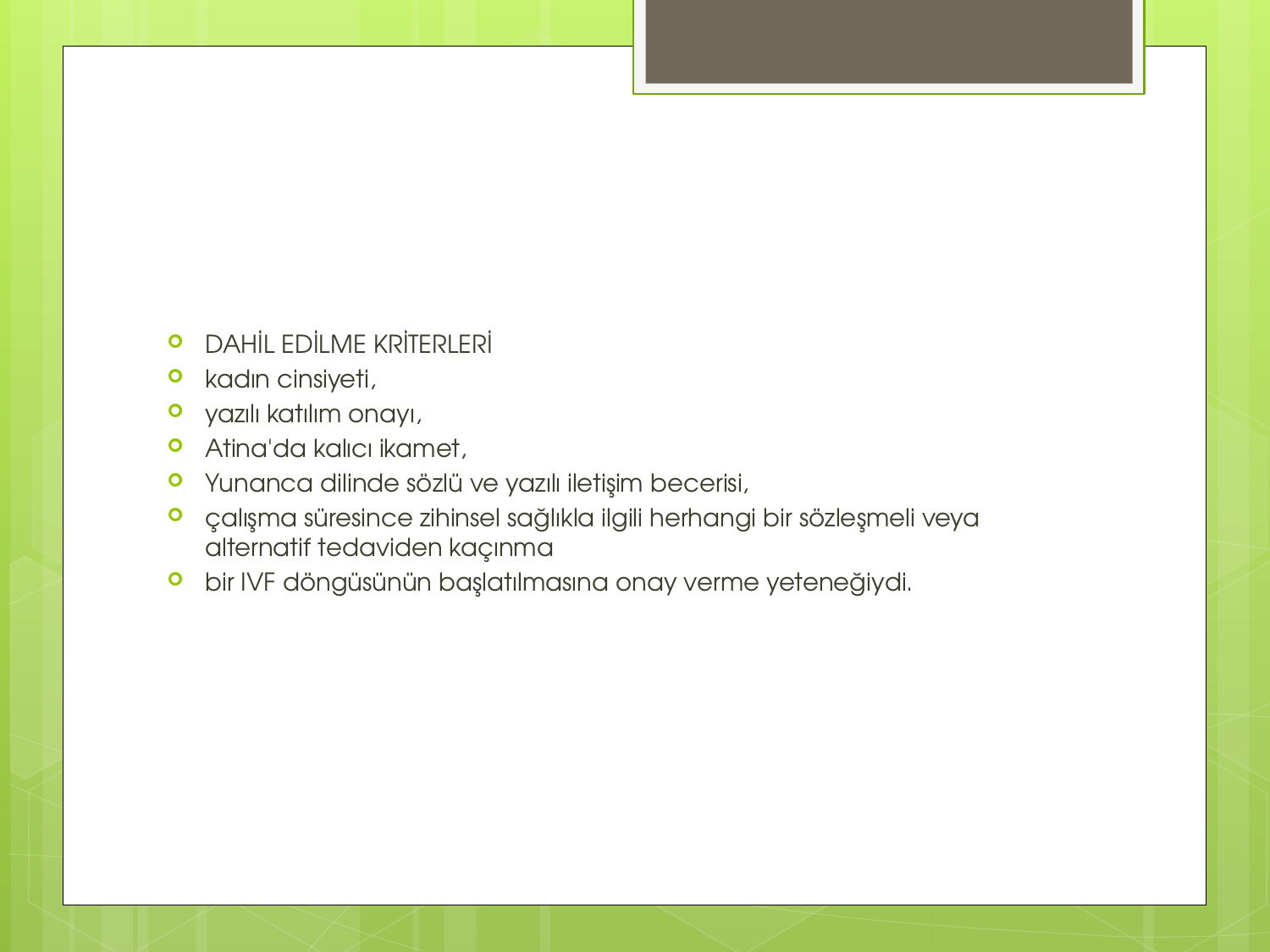

#
DAHİL EDİLME KRİTERLERİ
kadın cinsiyeti,
yazılı katılım onayı,
Atina'da kalıcı ikamet,
Yunanca dilinde sözlü ve yazılı iletişim becerisi,
çalışma süresince zihinsel sağlıkla ilgili herhangi bir sözleşmeli veya alternatif tedaviden kaçınma
bir IVF döngüsünün başlatılmasına onay verme yeteneğiydi.